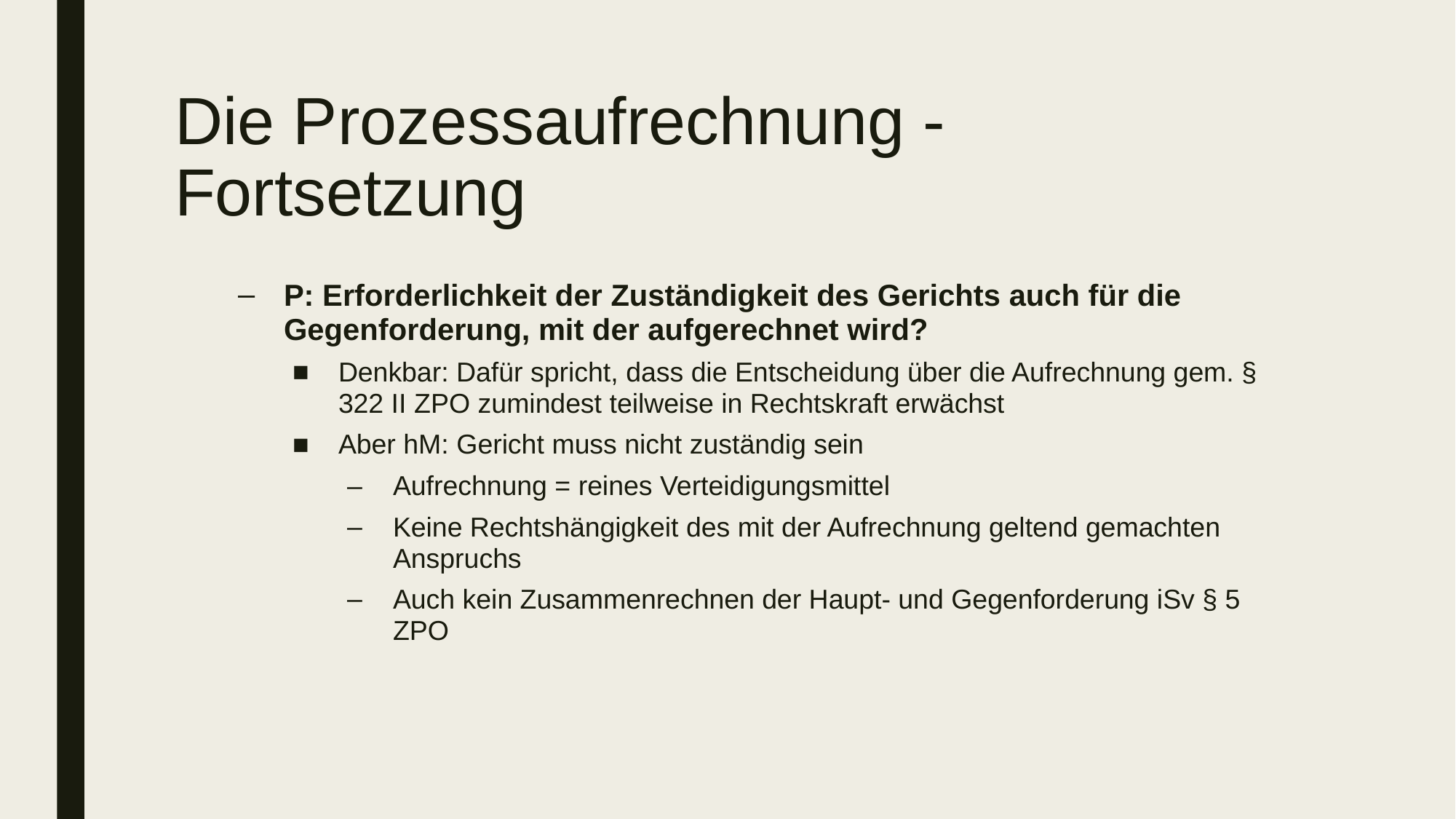

# Die Prozessaufrechnung - Fortsetzung
P: Erforderlichkeit der Zuständigkeit des Gerichts auch für die Gegenforderung, mit der aufgerechnet wird?
Denkbar: Dafür spricht, dass die Entscheidung über die Aufrechnung gem. § 322 II ZPO zumindest teilweise in Rechtskraft erwächst
Aber hM: Gericht muss nicht zuständig sein
Aufrechnung = reines Verteidigungsmittel
Keine Rechtshängigkeit des mit der Aufrechnung geltend gemachten Anspruchs
Auch kein Zusammenrechnen der Haupt- und Gegenforderung iSv § 5 ZPO